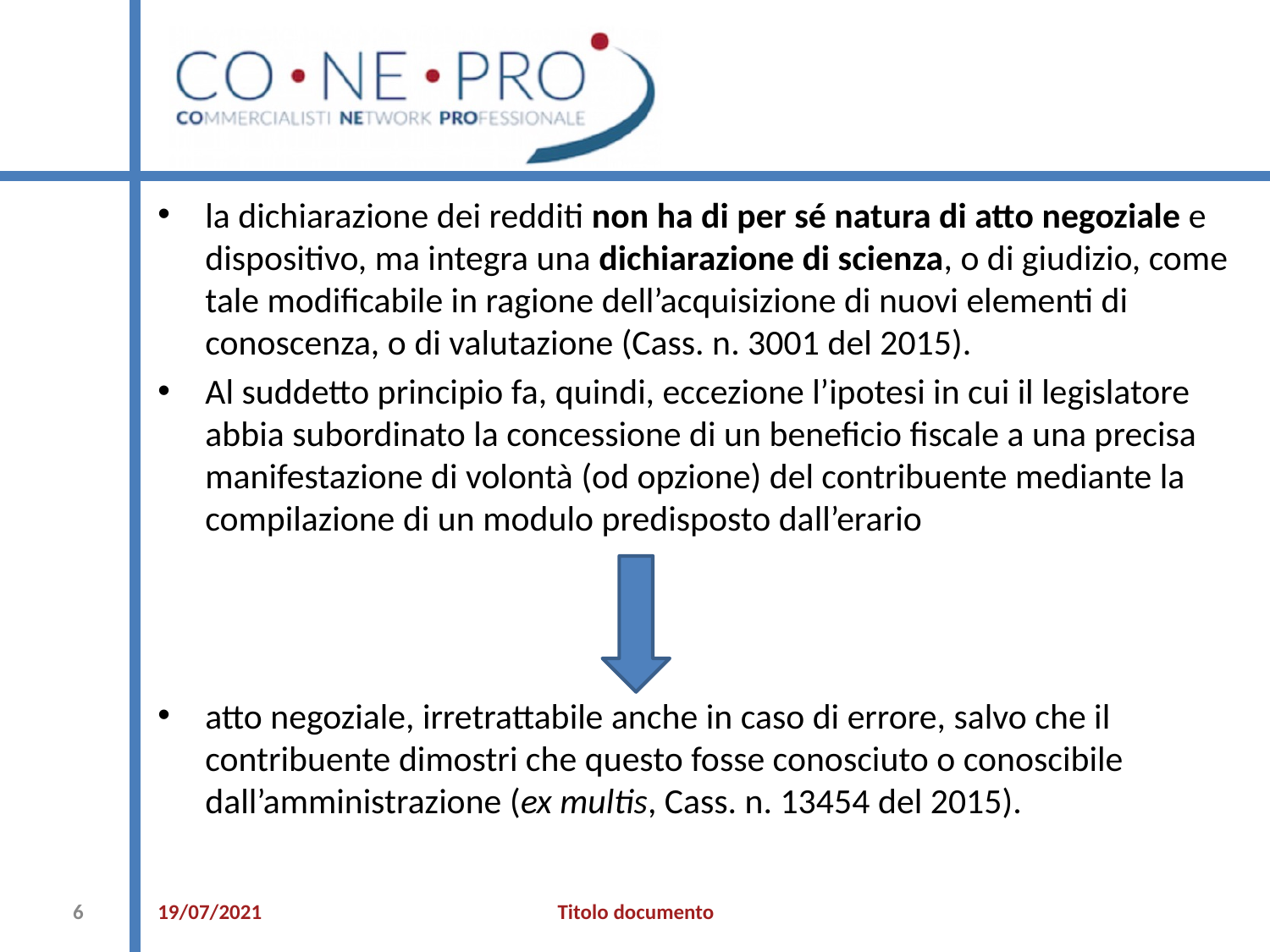

la dichiarazione dei redditi non ha di per sé natura di atto negoziale e dispositivo, ma integra una dichiarazione di scienza, o di giudizio, come tale modificabile in ragione dell’acquisizione di nuovi elementi di conoscenza, o di valutazione (Cass. n. 3001 del 2015).
Al suddetto principio fa, quindi, eccezione l’ipotesi in cui il legislatore abbia subordinato la concessione di un beneficio fiscale a una precisa manifestazione di volontà (od opzione) del contribuente mediante la compilazione di un modulo predisposto dall’erario

atto negoziale, irretrattabile anche in caso di errore, salvo che il contribuente dimostri che questo fosse conosciuto o conoscibile dall’amministrazione (ex multis, Cass. n. 13454 del 2015).

6
19/07/2021
Titolo documento